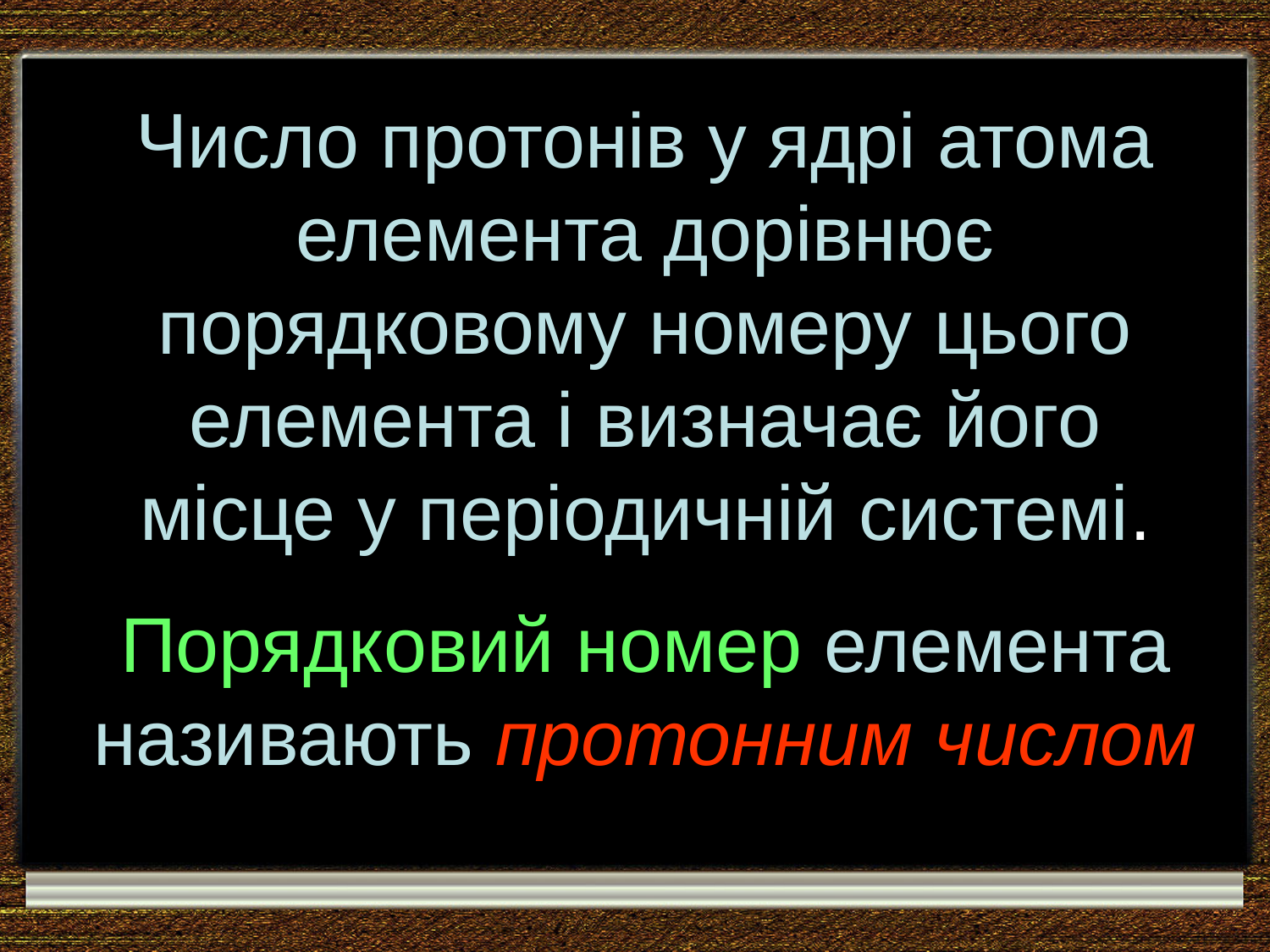

Число протонів у ядрі атома елемента дорівнює порядковому номеру цього елемента і визначає його місце у періодичній системі.
Порядковий номер елемента називають протонним числом